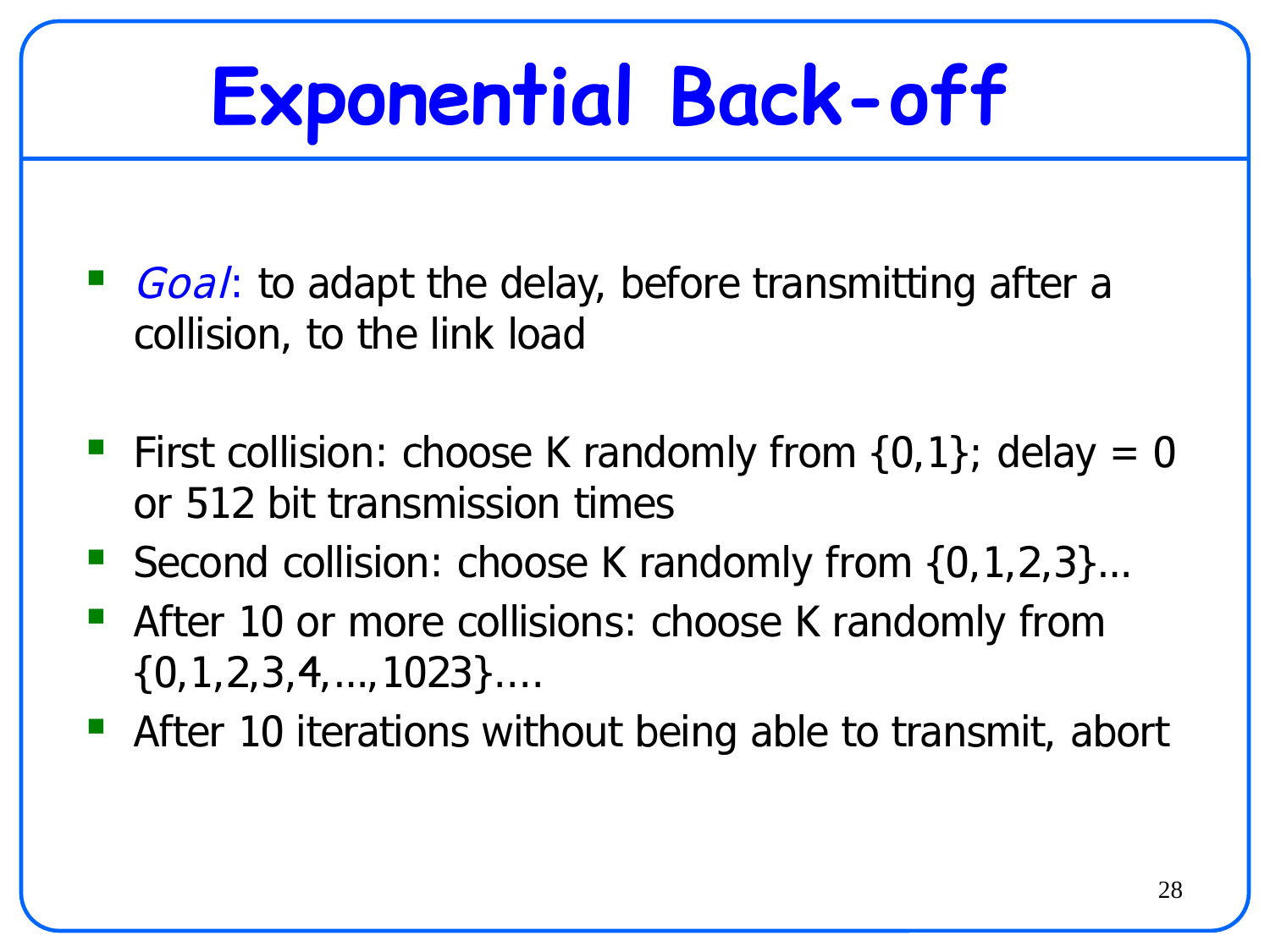

# Exponential Back-off

Goal: to adapt the delay, before transmitting after a collision, to the link load

First collision: choose K randomly from {0,1}; delay = 0 or 512 bit transmission times
Second collision: choose K randomly from {0,1,2,3}…
After 10 or more collisions: choose K randomly from {0,1,2,3,4,…,1023}....
After 10 iterations without being able to transmit, abort
28